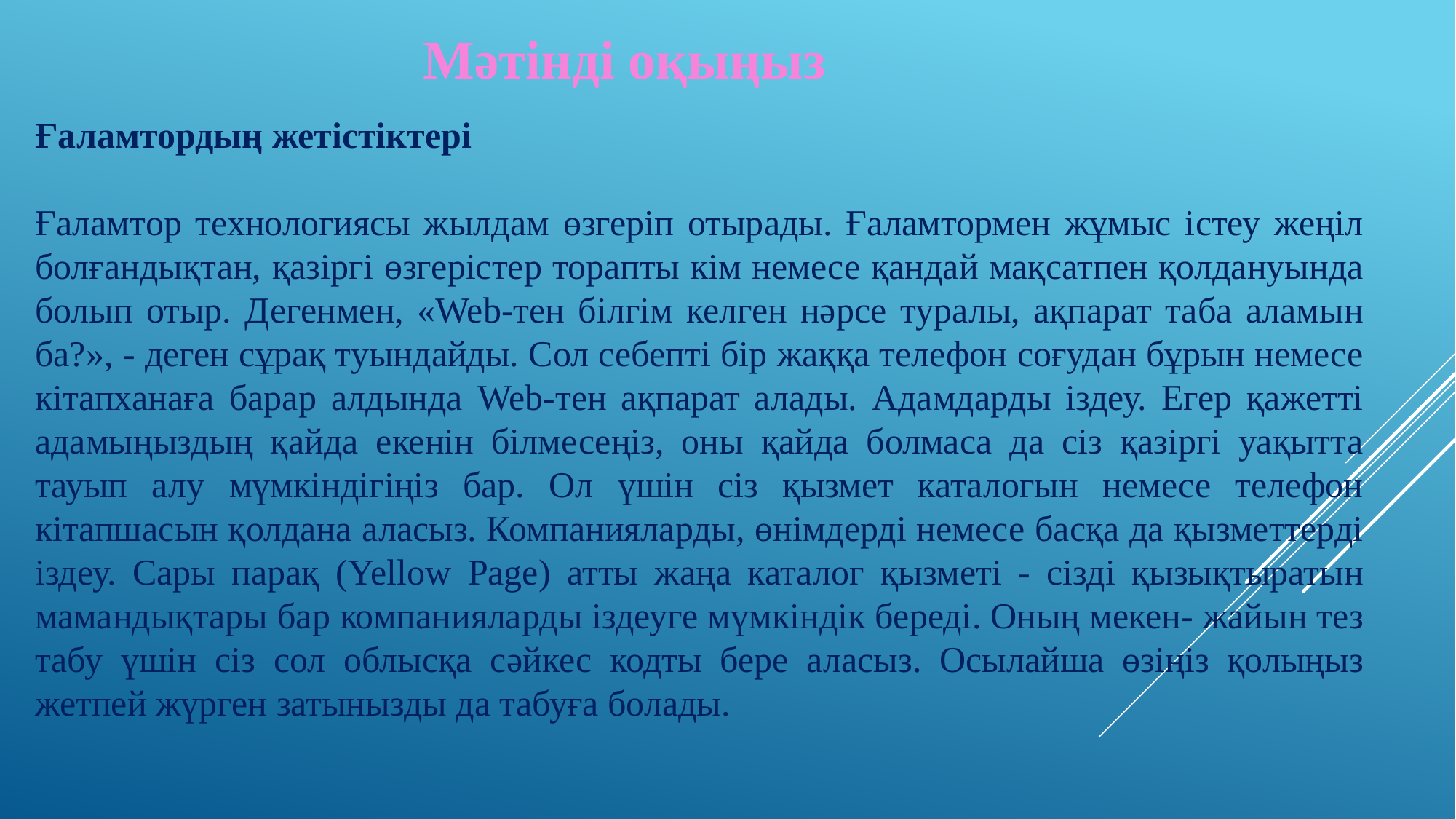

# Мәтінді оқыңыз
Ғаламтордың жетістіктері

Ғаламтор технологиясы жылдам өзгеріп отырады. Ғаламтормен жұмыс істеу жеңіл болғандықтан, қазіргі өзгерістер торапты кім немесе қандай мақсатпен қолдануында болып отыр. Дегенмен, «Web-тен білгім келген нәрсе туралы, ақпарат таба аламын ба?», - деген сұрақ туындайды. Сол себепті бір жаққа телефон соғудан бұрын немесе кітапханаға барар алдында Web-тен ақпарат алады. Адамдарды іздеу. Егер қажетті адамыңыздың қайда екенін білмесеңіз, оны қайда болмаса да сіз қазіргі уақытта тауып алу мүмкіндігіңіз бар. Ол үшін сіз қызмет каталогын немесе телефон кітапшасын қолдана аласыз. Компанияларды, өнімдерді немесе басқа да қызметтерді іздеу. Сары парақ (Yellow Page) атты жаңа каталог қызметі - сізді қызықтыратын мамандықтары бар компанияларды іздеуге мүмкіндік береді. Оның мекен- жайын тез табу үшін сіз сол облысқа сәйкес кодты бере аласыз. Осылайша өзіңіз қолыңыз жетпей жүрген затынызды да табуға болады.